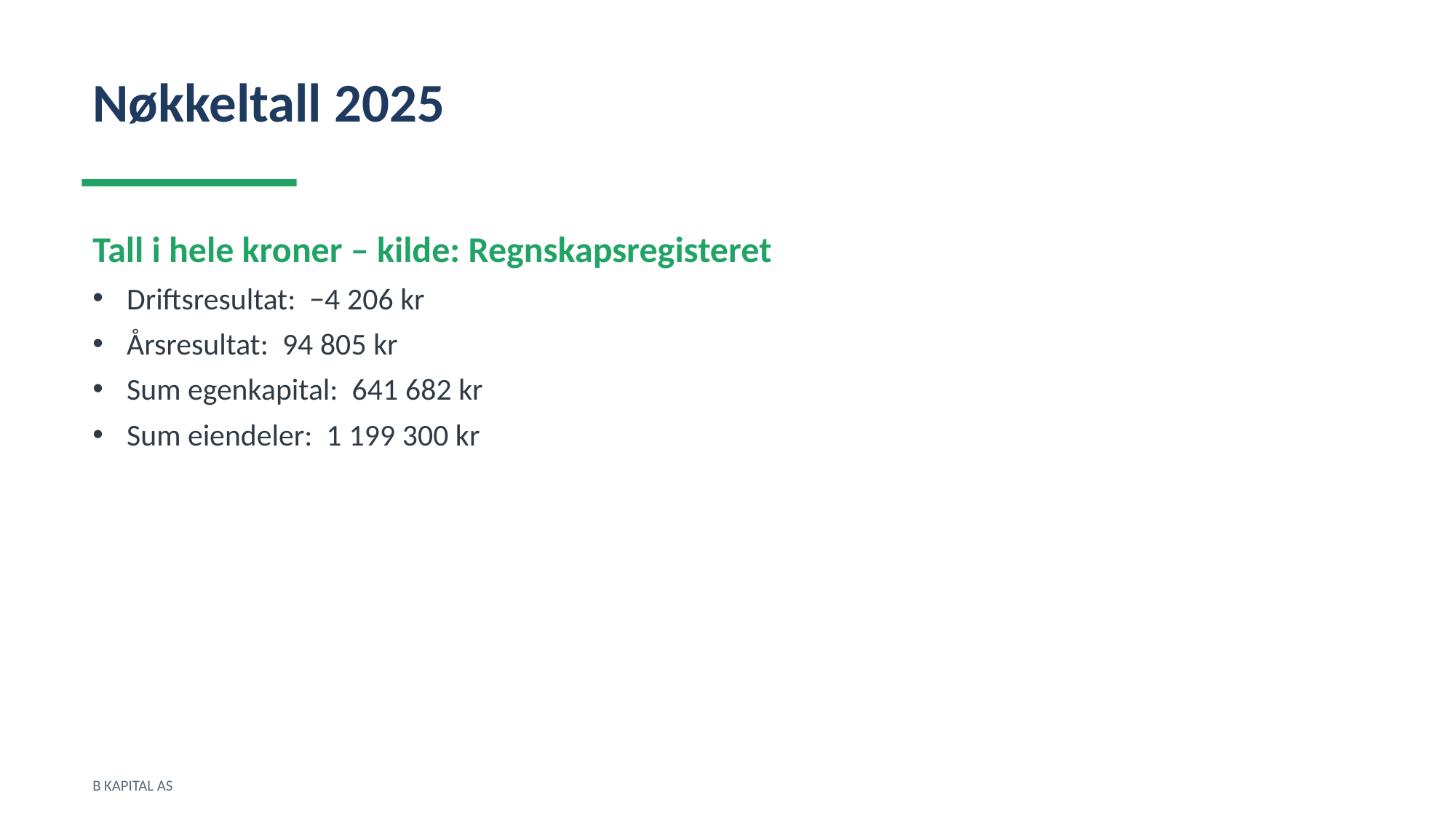

Nøkkeltall 2025

Tall i hele kroner – kilde: Regnskapsregisteret
Driftsresultat:  −4 206 kr
Årsresultat:  94 805 kr
Sum egenkapital:  641 682 kr
Sum eiendeler:  1 199 300 kr
B KAPITAL AS